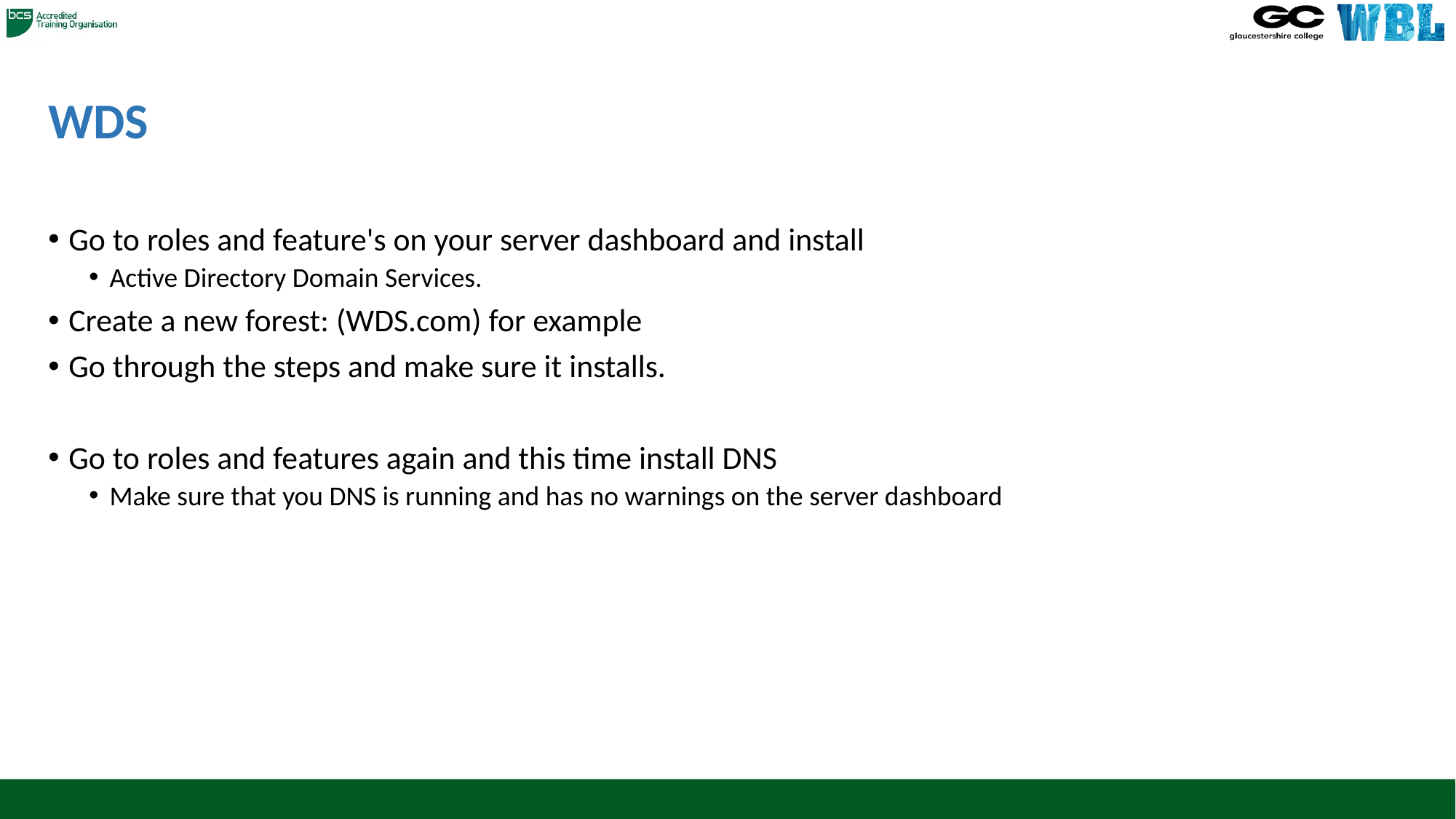

# WDS
Go to roles and feature's on your server dashboard and install
Active Directory Domain Services.
Create a new forest: (WDS.com) for example
Go through the steps and make sure it installs.

Go to roles and features again and this time install DNS
Make sure that you DNS is running and has no warnings on the server dashboard